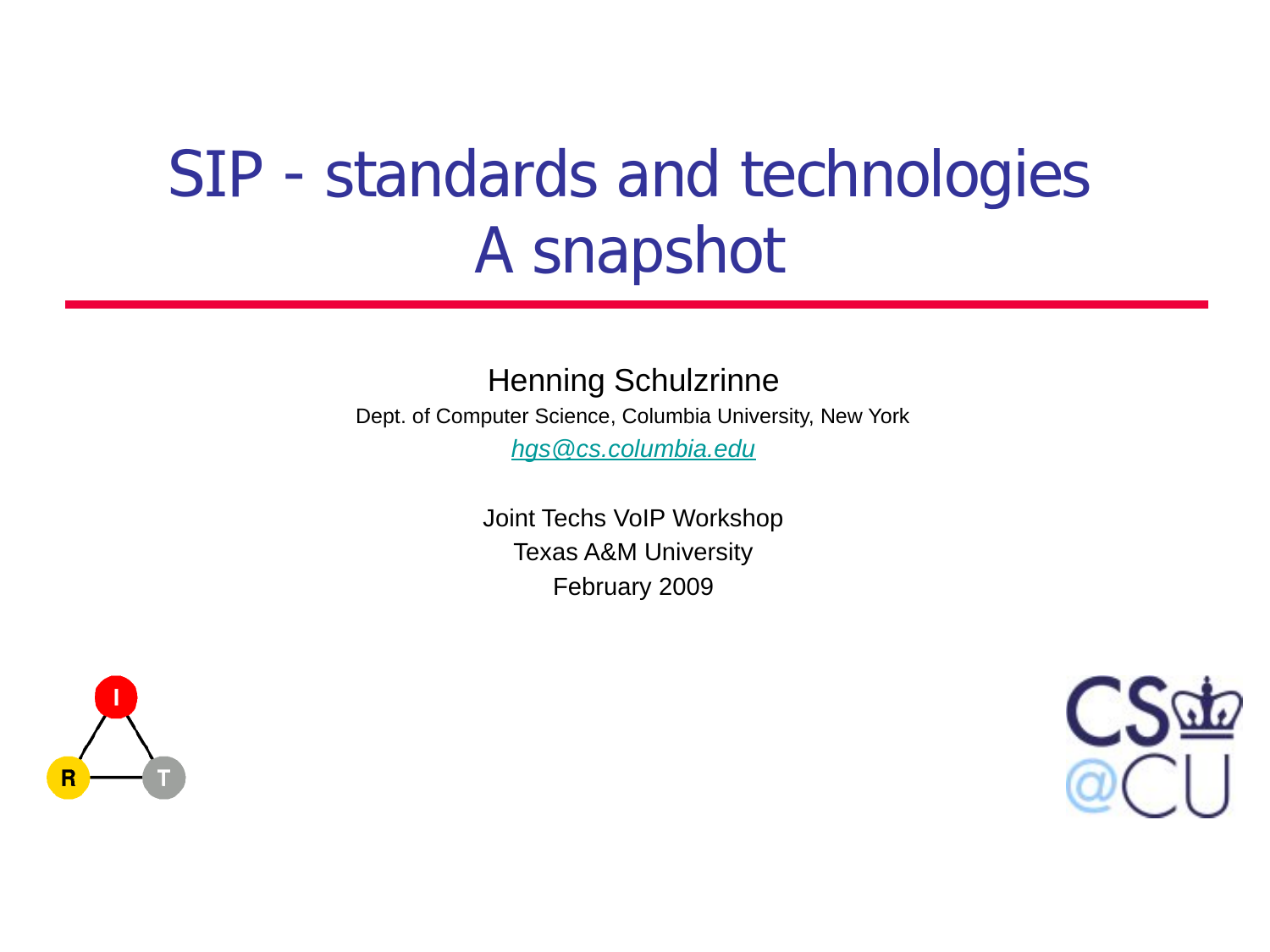

# SIP - standards and technologies A snapshot
Henning Schulzrinne
Dept. of Computer Science, Columbia University, New York
hgs@cs.columbia.edu

Joint Techs VoIP Workshop
Texas A&M University
February 2009